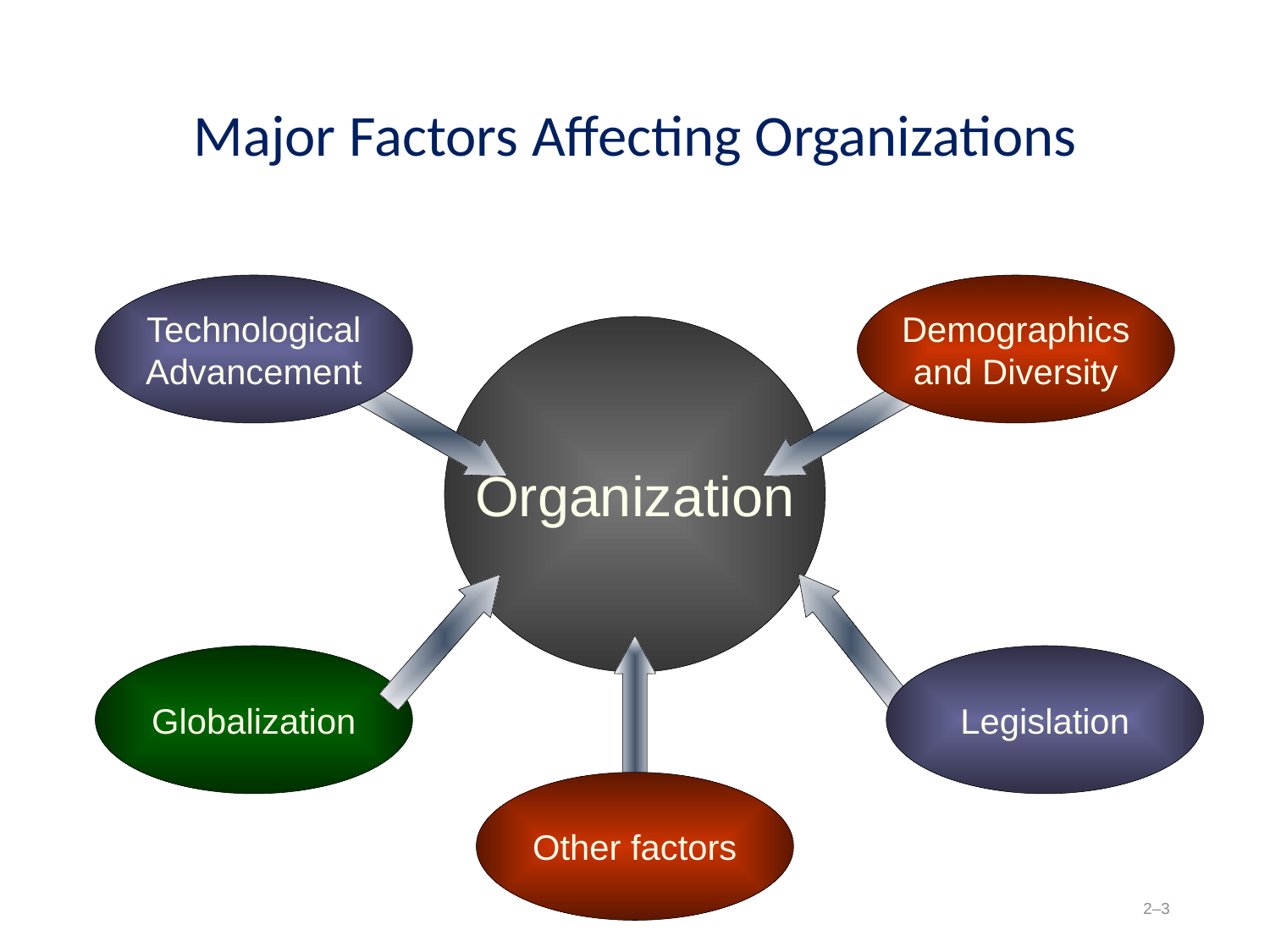

# Major Factors Affecting Organizations
Technological
Advancement
Demographics
and Diversity
Organization

Globalization
Legislation

Other factors
2–3